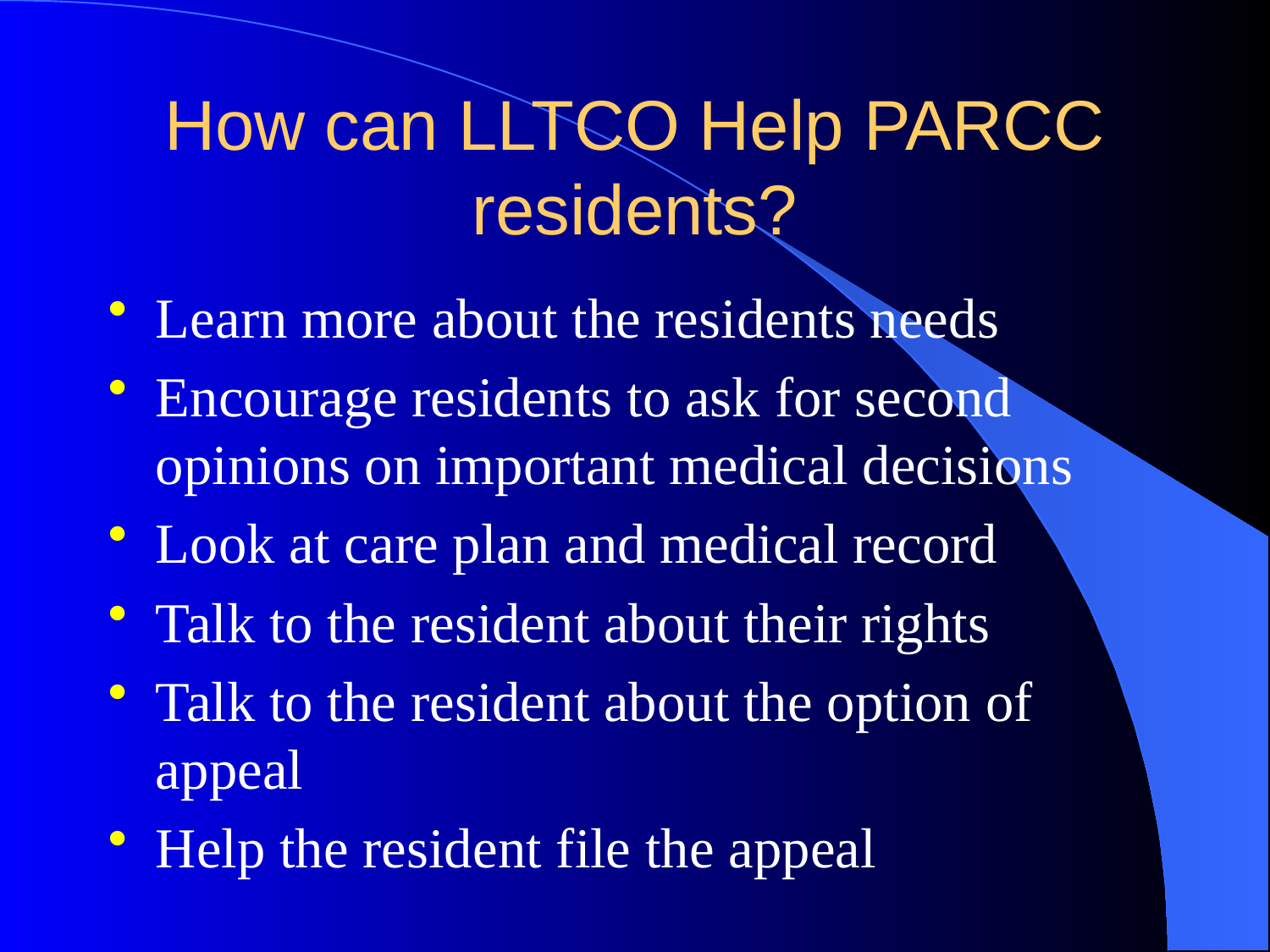

# How can LLTCO Help PARCC residents?
Learn more about the residents needs
Encourage residents to ask for second opinions on important medical decisions
Look at care plan and medical record
Talk to the resident about their rights
Talk to the resident about the option of appeal
Help the resident file the appeal